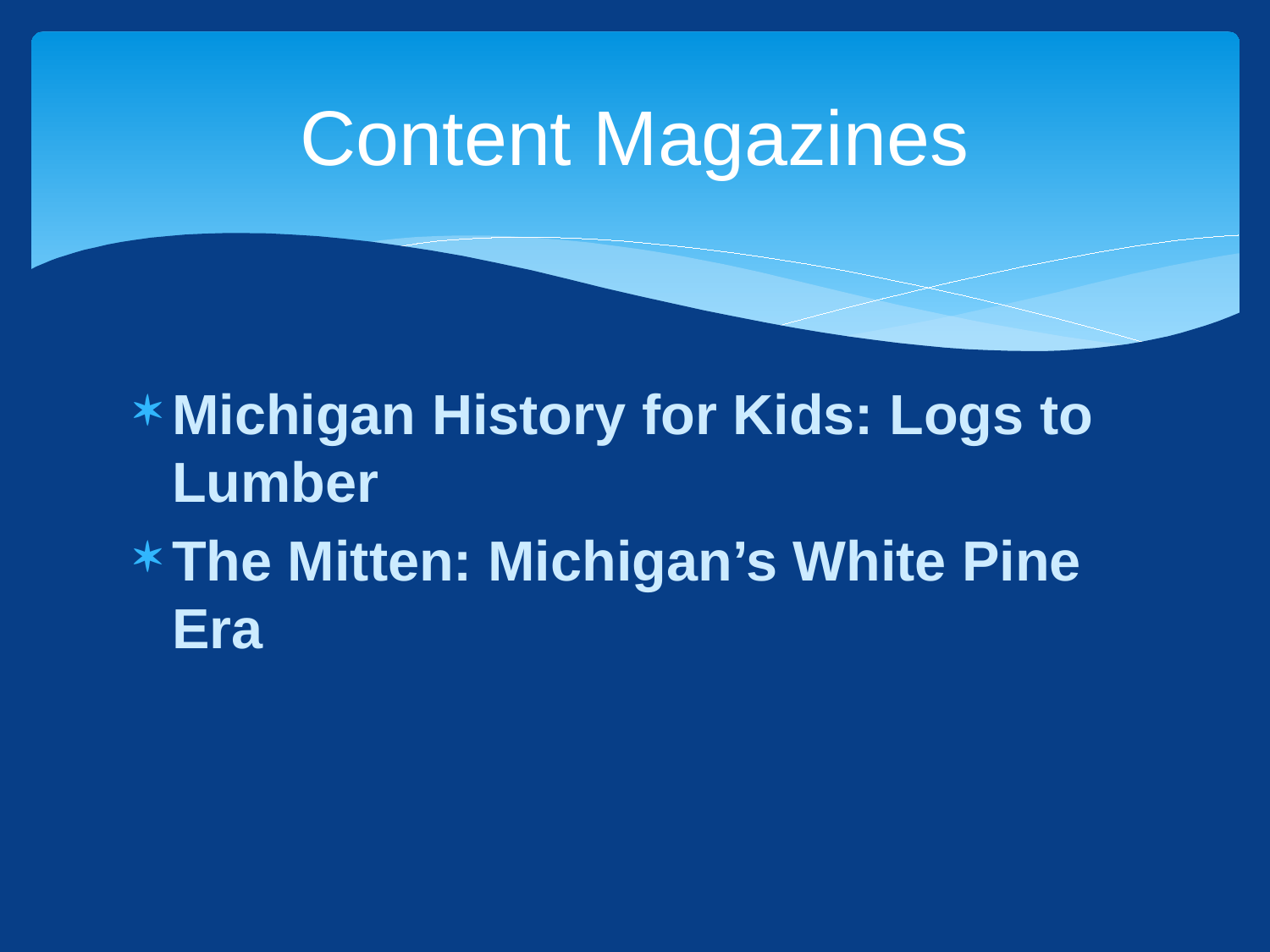

# Content Magazines
Michigan History for Kids: Logs to Lumber
The Mitten: Michigan’s White Pine Era